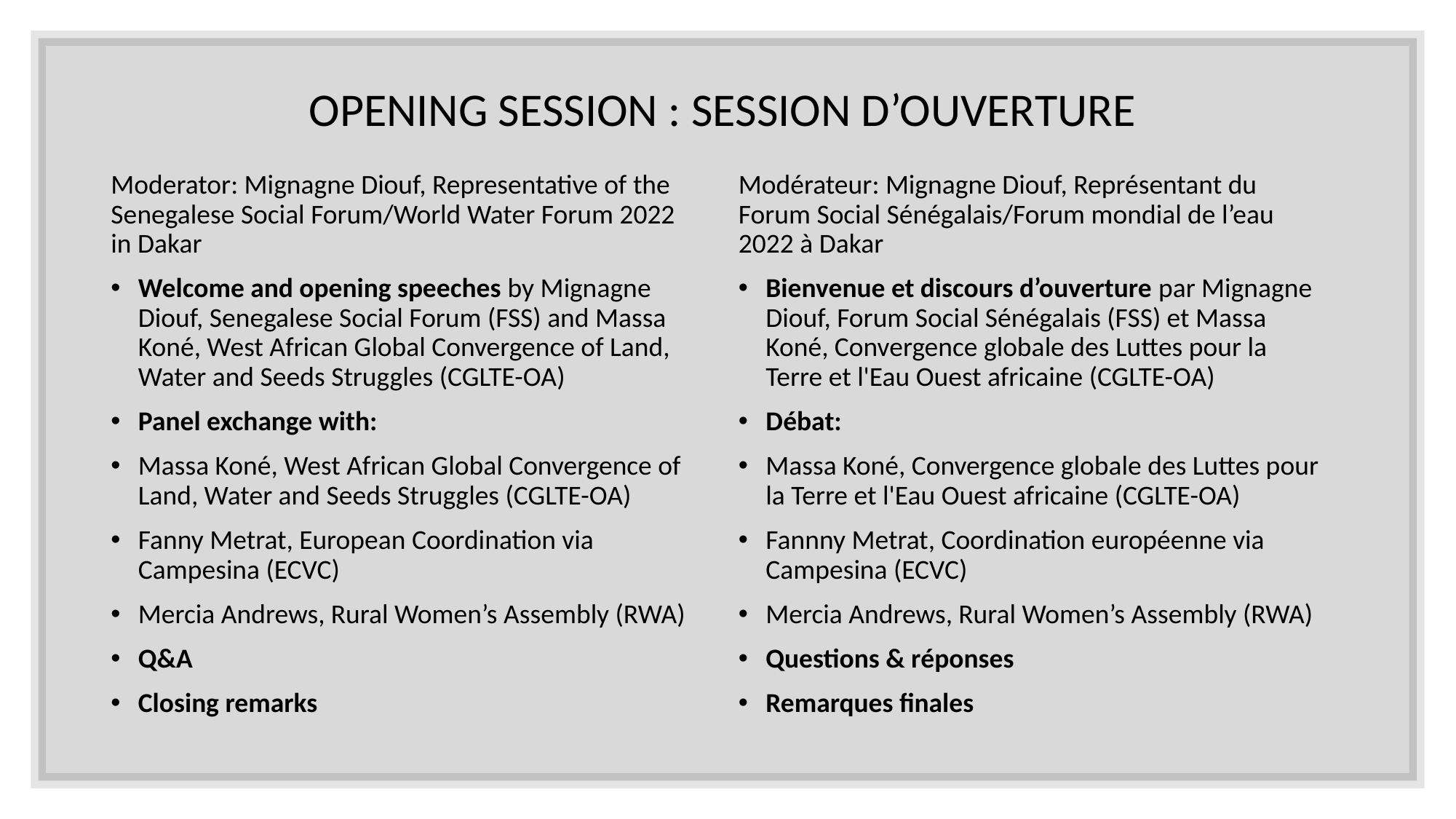

# OPENING SESSION : SESSION D’OUVERTURE
Modérateur: Mignagne Diouf, Représentant du Forum Social Sénégalais/Forum mondial de l’eau 2022 à Dakar
Bienvenue et discours d’ouverture par Mignagne Diouf, Forum Social Sénégalais (FSS) et Massa Koné, Convergence globale des Luttes pour la Terre et l'Eau Ouest africaine (CGLTE-OA)
Débat:
Massa Koné, Convergence globale des Luttes pour la Terre et l'Eau Ouest africaine (CGLTE-OA)
Fannny Metrat, Coordination européenne via Campesina (ECVC)
Mercia Andrews, Rural Women’s Assembly (RWA)
Questions & réponses
Remarques finales
Moderator: Mignagne Diouf, Representative of the Senegalese Social Forum/World Water Forum 2022 in Dakar
Welcome and opening speeches by Mignagne Diouf, Senegalese Social Forum (FSS) and Massa Koné, West African Global Convergence of Land, Water and Seeds Struggles (CGLTE-OA)
Panel exchange with:
Massa Koné, West African Global Convergence of Land, Water and Seeds Struggles (CGLTE-OA)
Fanny Metrat, European Coordination via Campesina (ECVC)
Mercia Andrews, Rural Women’s Assembly (RWA)
Q&A
Closing remarks